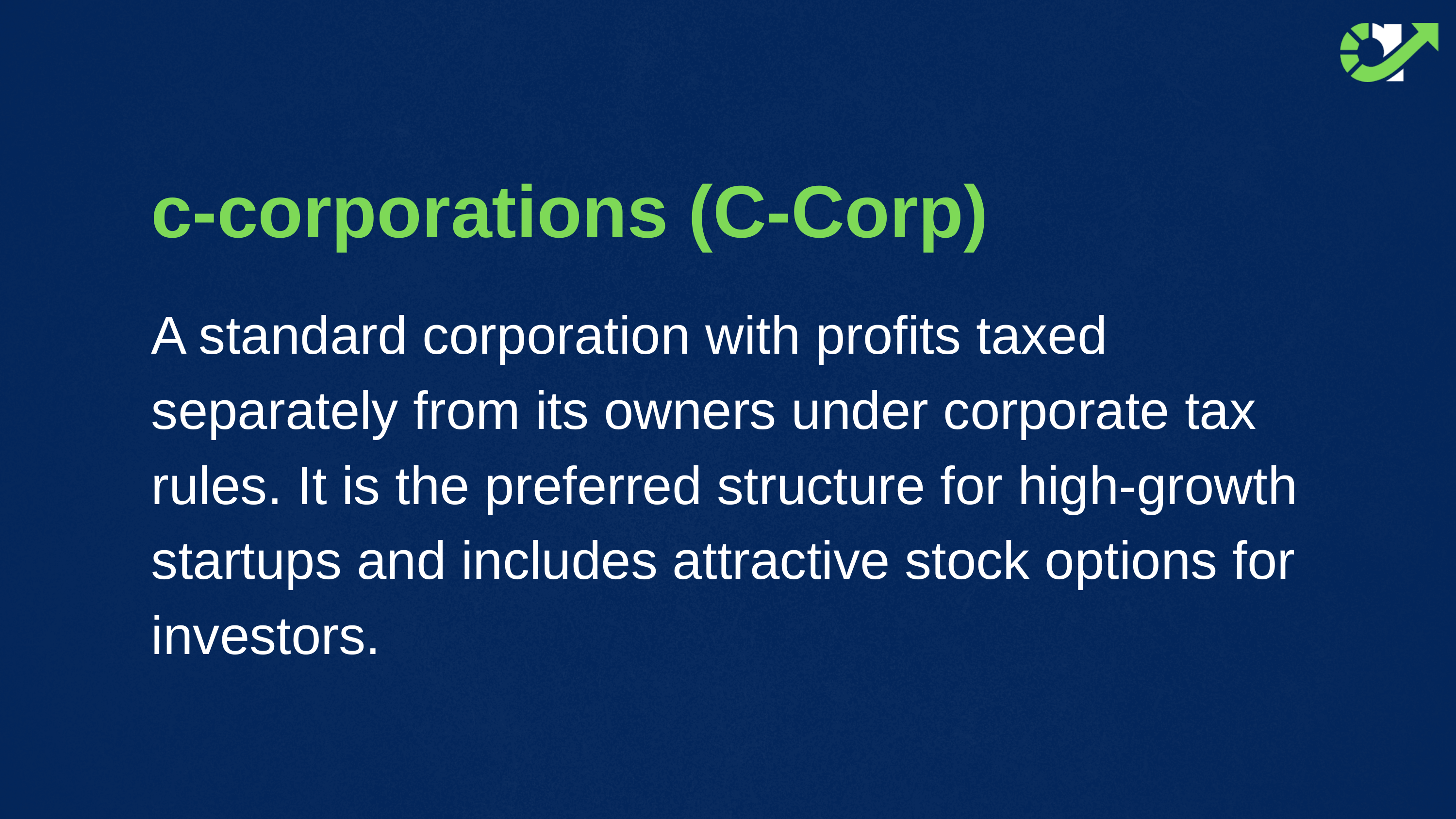

c-corporations (C-Corp)
A standard corporation with profits taxed separately from its owners under corporate tax rules. It is the preferred structure for high-growth startups and includes attractive stock options for investors.